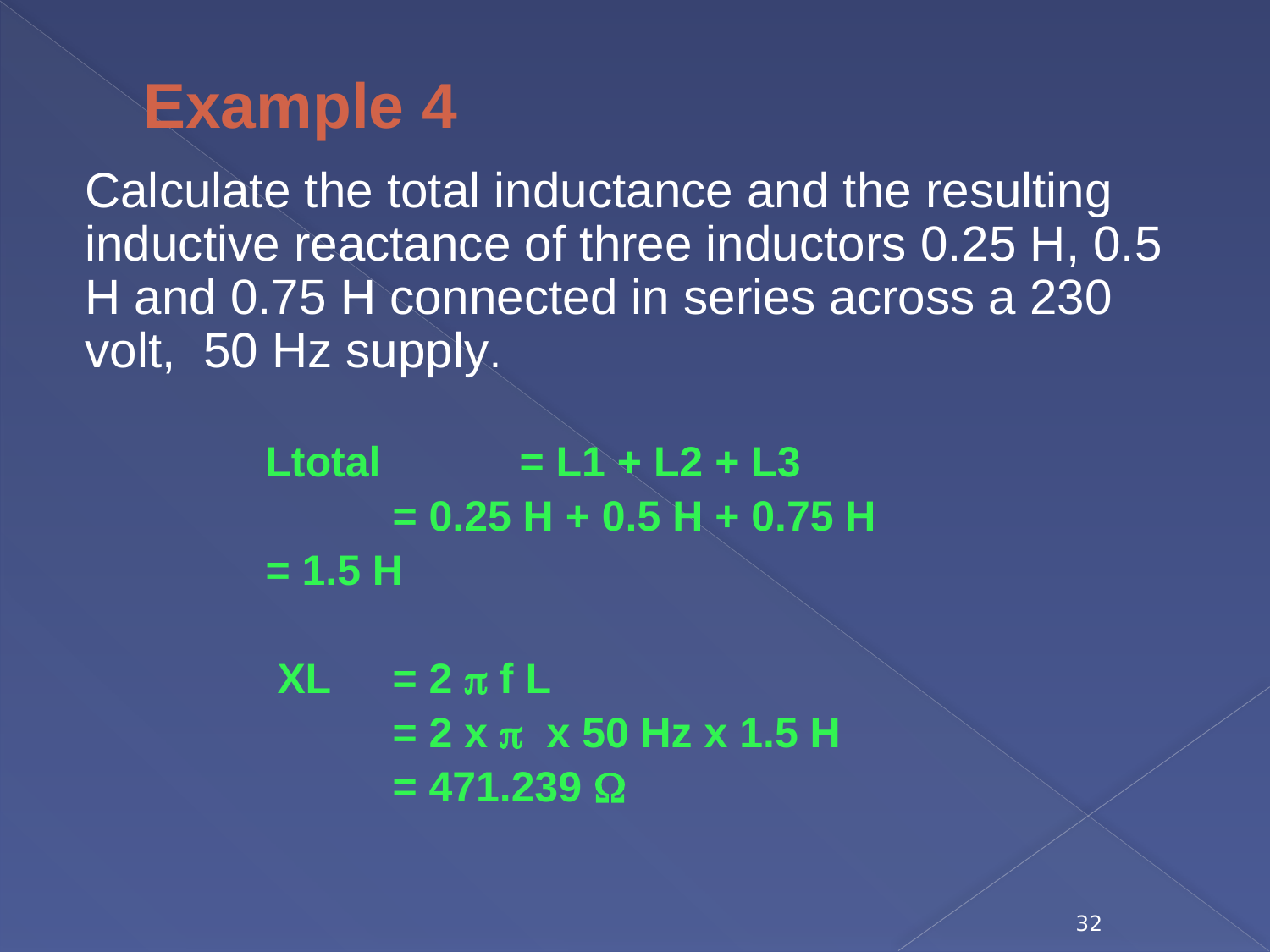

# Example 4
Calculate the total inductance and the resulting inductive reactance of three inductors 0.25 H, 0.5 H and 0.75 H connected in series across a 230 volt,  50 Hz supply.

		Ltotal 	= L1 + L2 + L3
         	 	= 0.25 H + 0.5 H + 0.75 H
	        	= 1.5 H

       	 XL 	= 2 π f L
			= 2 x π  x 50 Hz x 1.5 H
			= 471.239 Ω
32